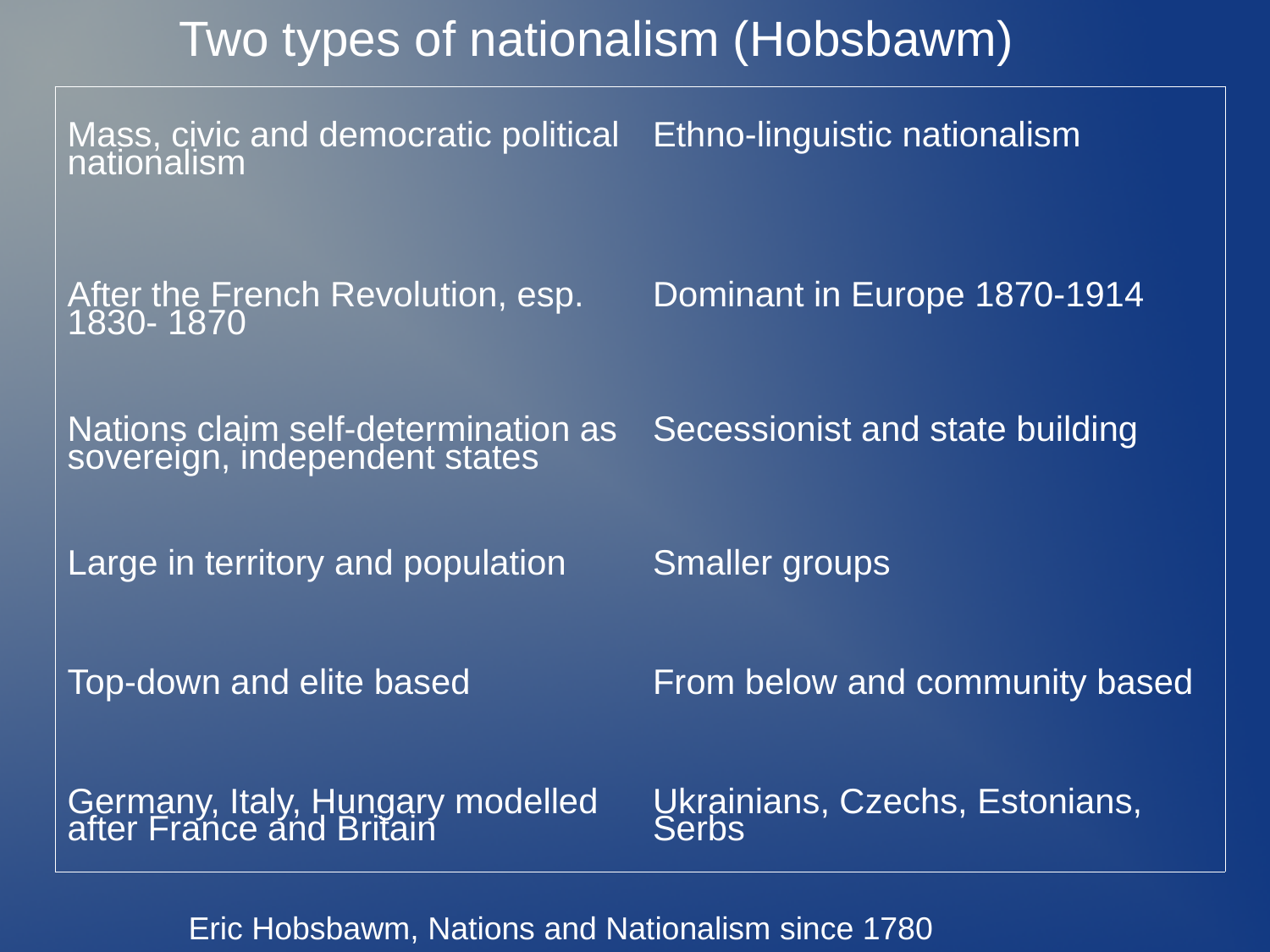

Two types of nationalism (Hobsbawm)
| Mass, civic and democratic political nationalism | Ethno-linguistic nationalism |
| --- | --- |
| After the French Revolution, esp. 1830- 1870 | Dominant in Europe 1870-1914 |
| Nations claim self-determination as sovereign, independent states | Secessionist and state building |
| Large in territory and population | Smaller groups |
| Top-down and elite based | From below and community based |
| Germany, Italy, Hungary modelled after France and Britain | Ukrainians, Czechs, Estonians, Serbs |
Eric Hobsbawm, Nations and Nationalism since 1780